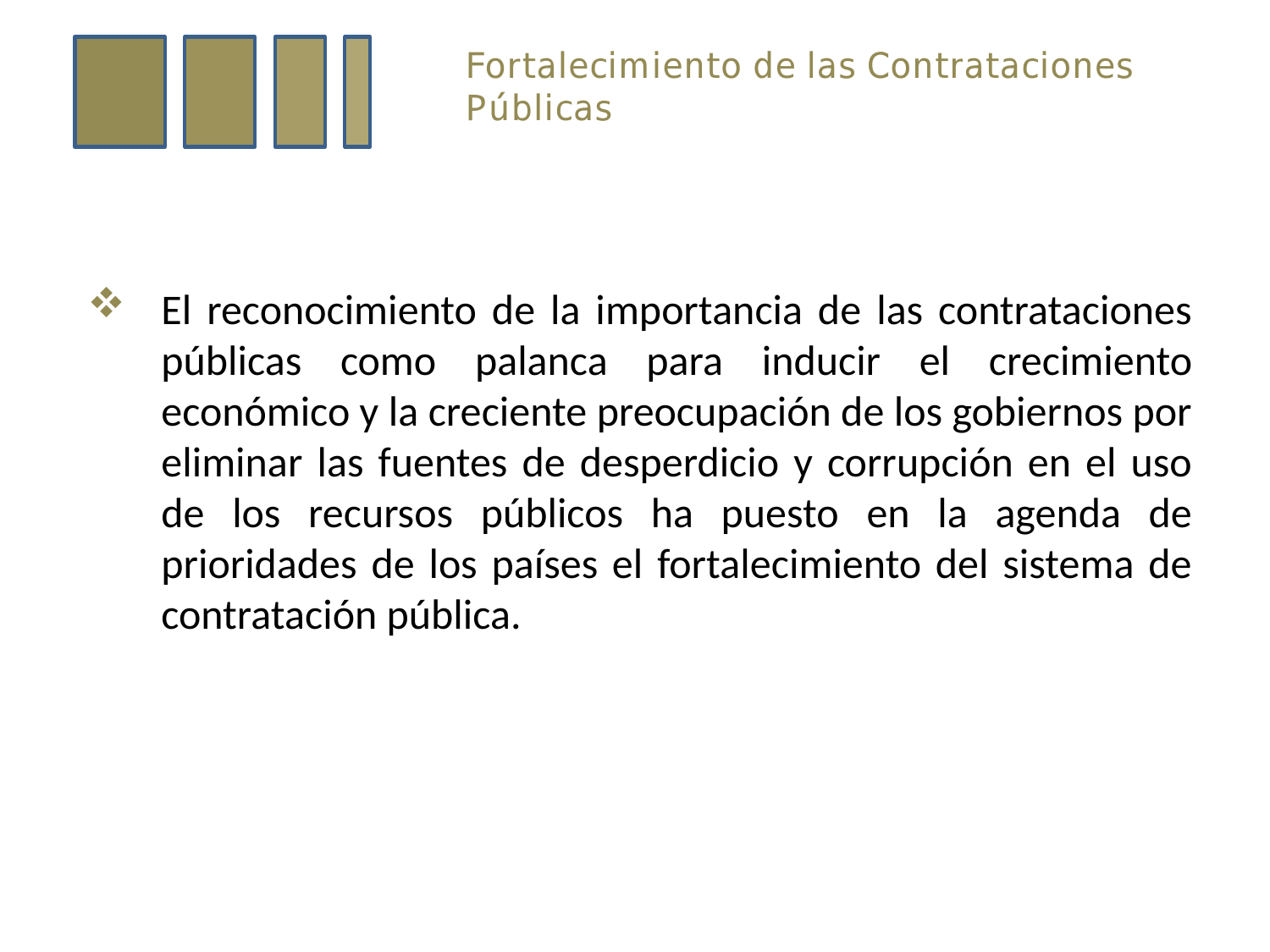

Fortalecimiento de las Contrataciones Públicas

El reconocimiento de la importancia de las contrataciones públicas como palanca para inducir el crecimiento económico y la creciente preocupación de los gobiernos por eliminar las fuentes de desperdicio y corrupción en el uso de los recursos públicos ha puesto en la agenda de prioridades de los países el fortalecimiento del sistema de contratación pública.